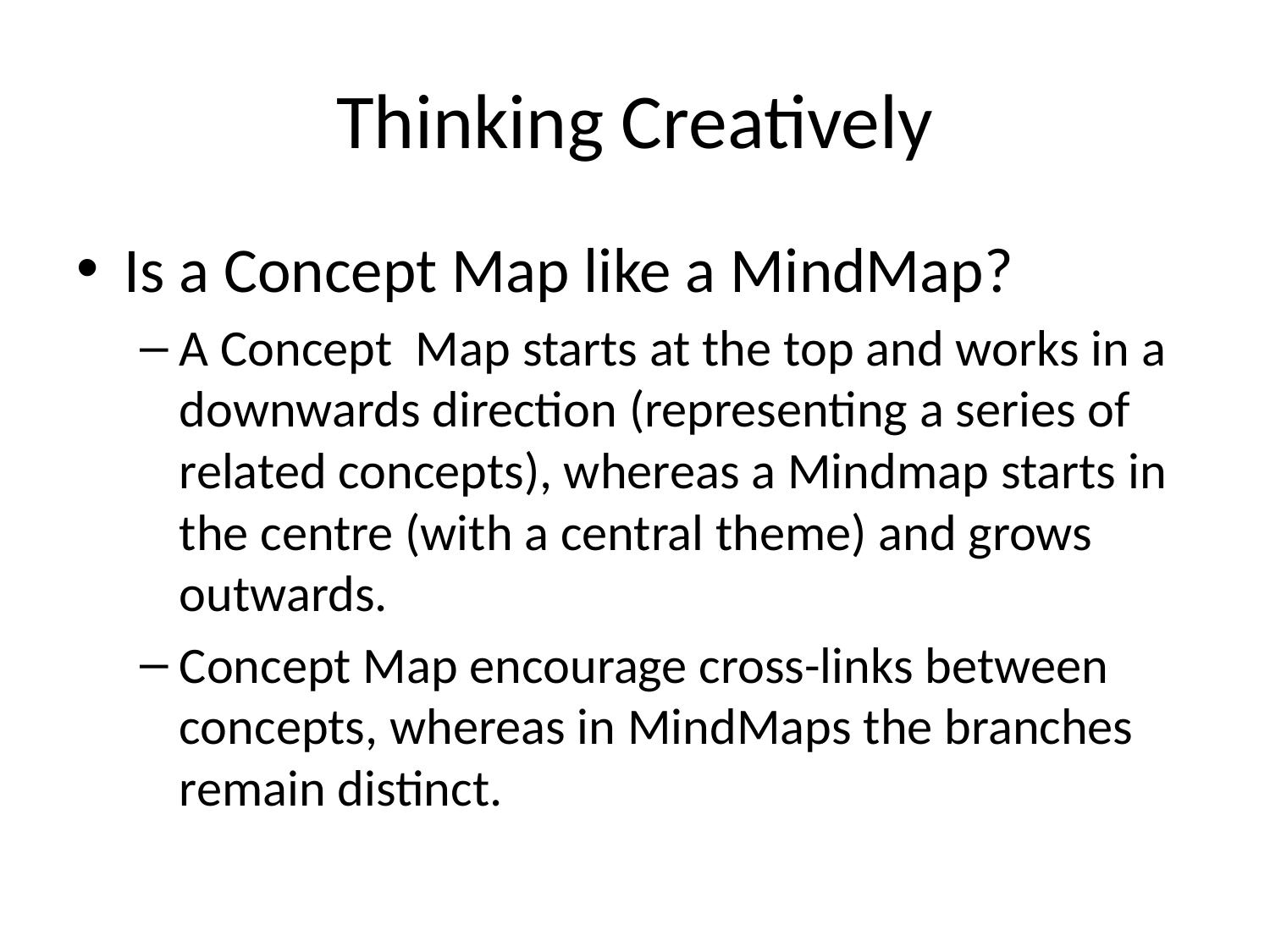

# Thinking Creatively
Is a Concept Map like a MindMap?
A Concept  Map starts at the top and works in a downwards direction (representing a series of related concepts), whereas a Mindmap starts in the centre (with a central theme) and grows outwards.
Concept Map encourage cross-links between concepts, whereas in MindMaps the branches remain distinct.